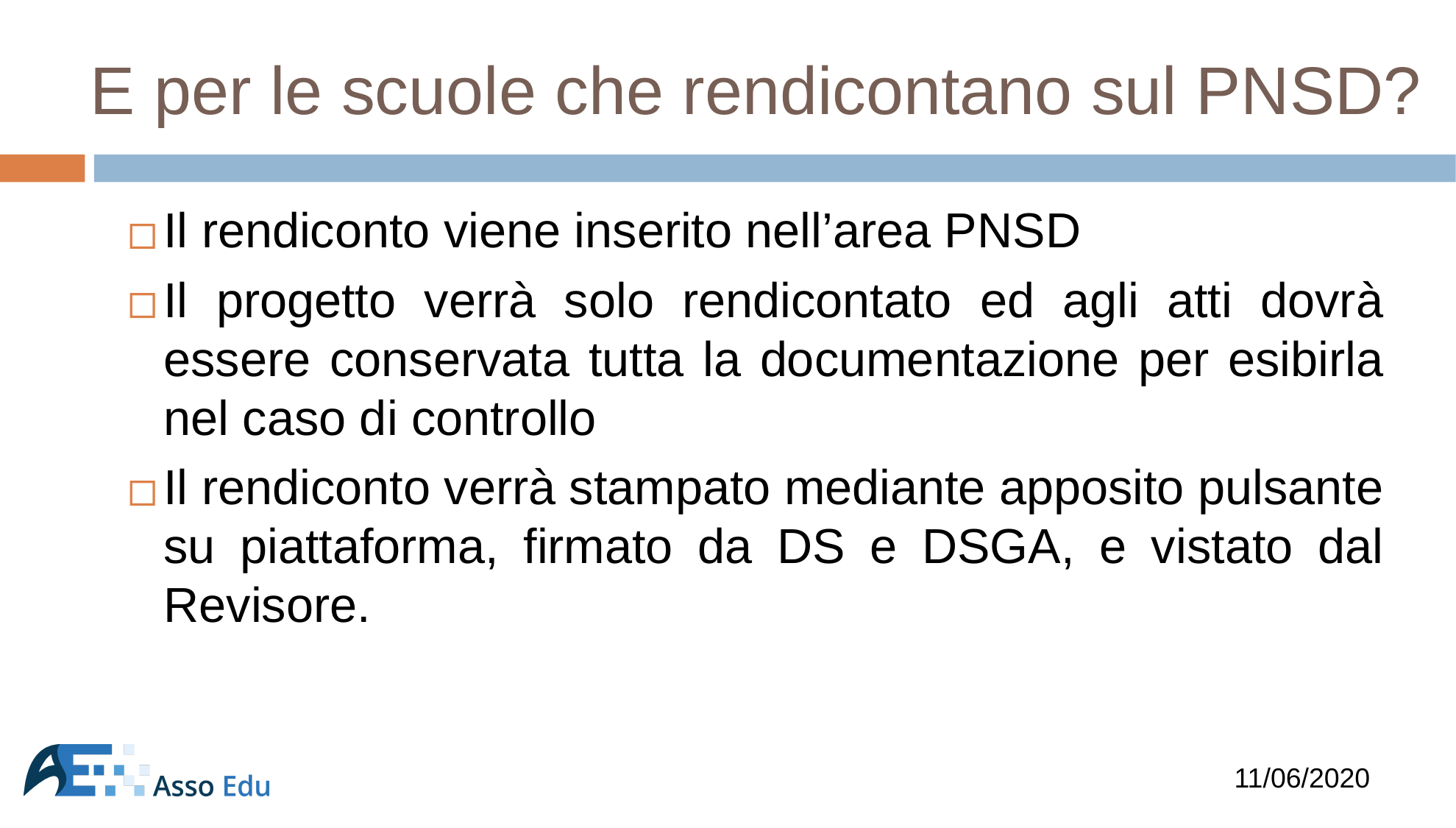

# E per le scuole che rendicontano sul PNSD?
Il rendiconto viene inserito nell’area PNSD
Il progetto verrà solo rendicontato ed agli atti dovrà essere conservata tutta la documentazione per esibirla nel caso di controllo
Il rendiconto verrà stampato mediante apposito pulsante su piattaforma, firmato da DS e DSGA, e vistato dal Revisore.
11/06/2020